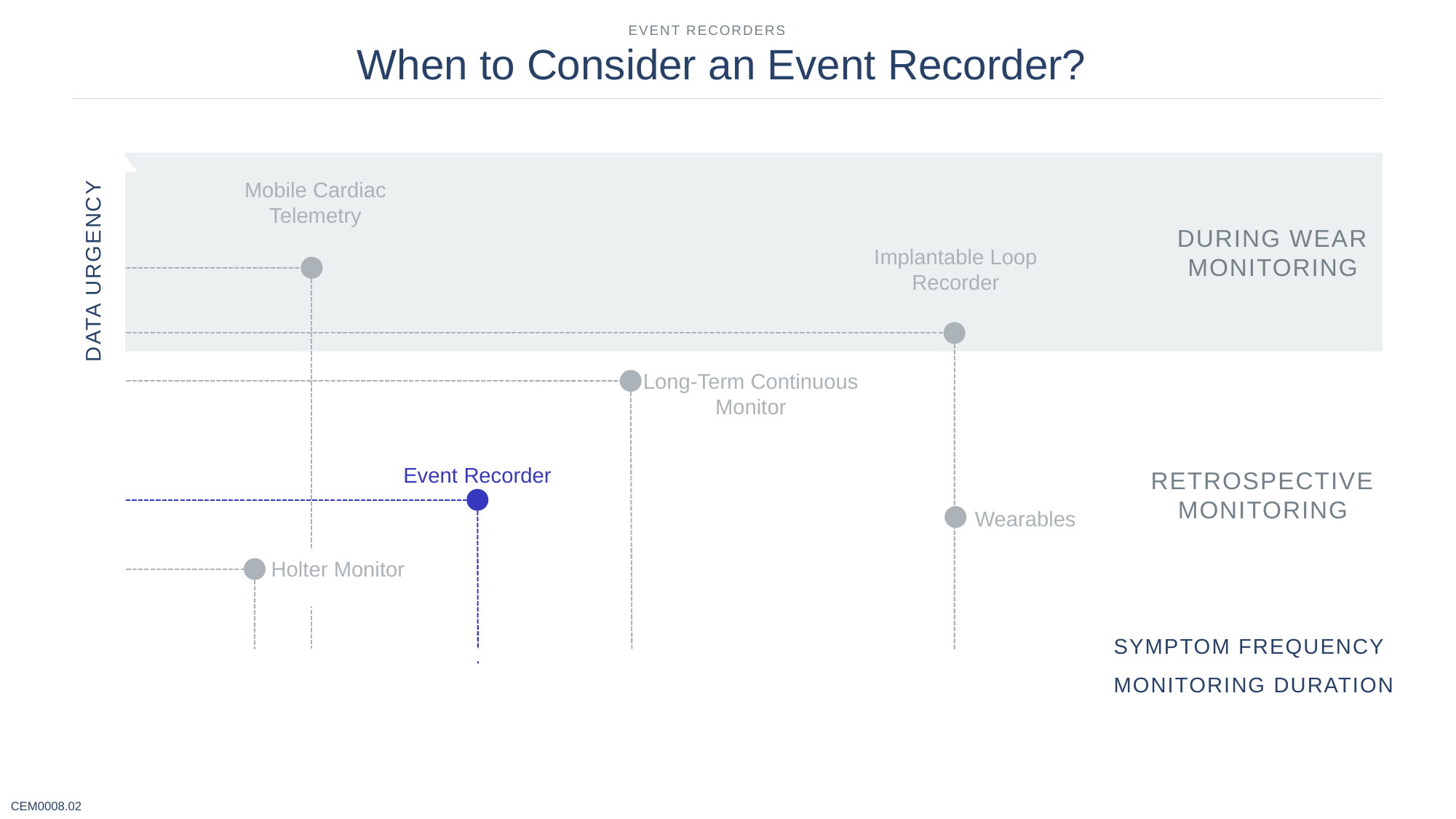

EVENT RECORDERS
# When to Consider an Event Recorder?

Mobile Cardiac
Telemetry

DURING WEAR
MONITORING
Implantable Loop Recorder

DATA URGENCY

Long-Term Continuous
Monitor

Event Recorder

RETROSPECTIVE
MONITORING

Wearables

Holter Monitor

SYMPTOM FREQUENCY
MONITORING DURATION